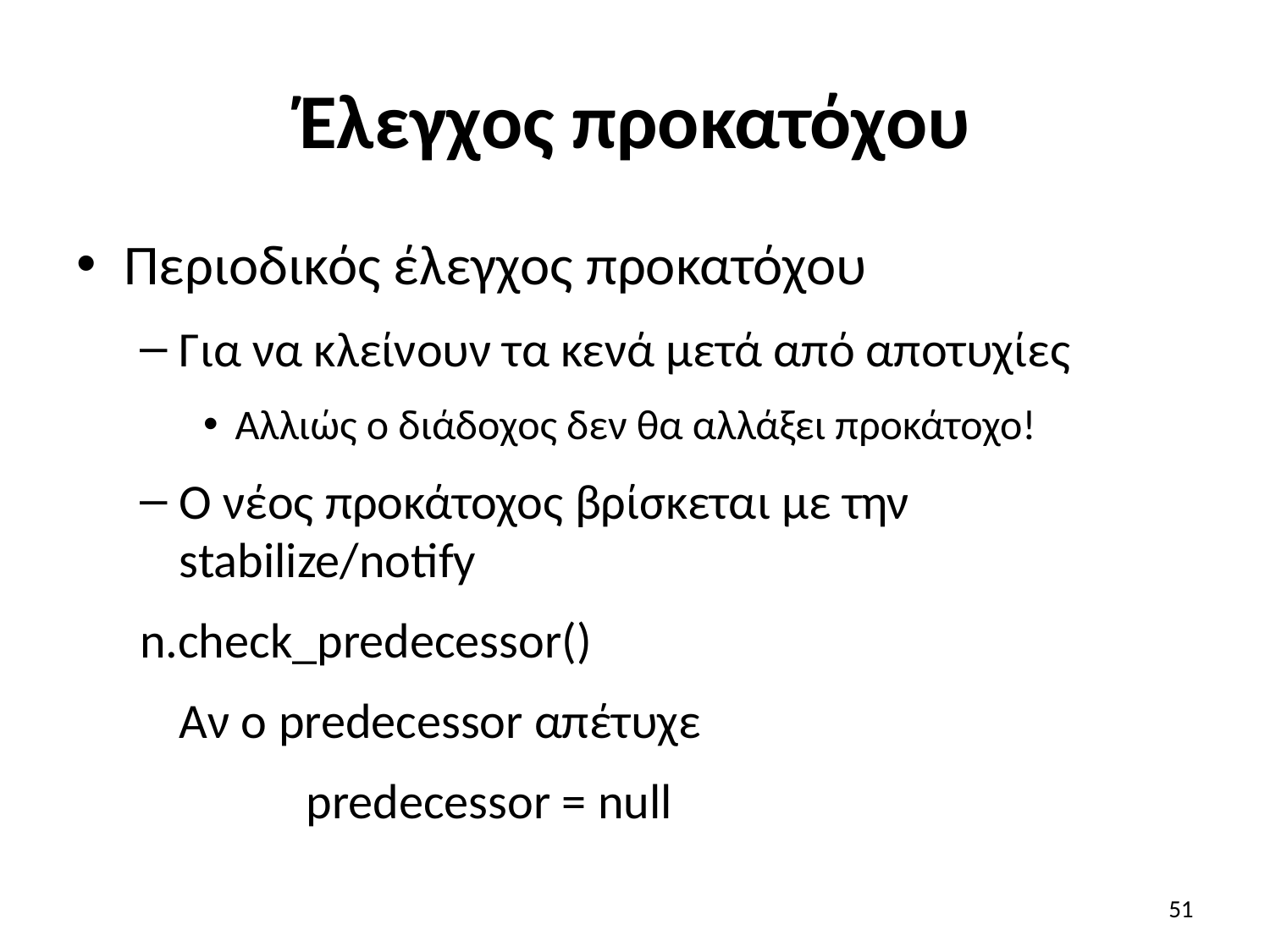

# Έλεγχος προκατόχου
Περιοδικός έλεγχος προκατόχου
Για να κλείνουν τα κενά μετά από αποτυχίες
Αλλιώς ο διάδοχος δεν θα αλλάξει προκάτοχο!
Ο νέος προκάτοχος βρίσκεται με την stabilize/notify
n.check_predecessor()
	Αν ο predecessor απέτυχε
		predecessor = null
51